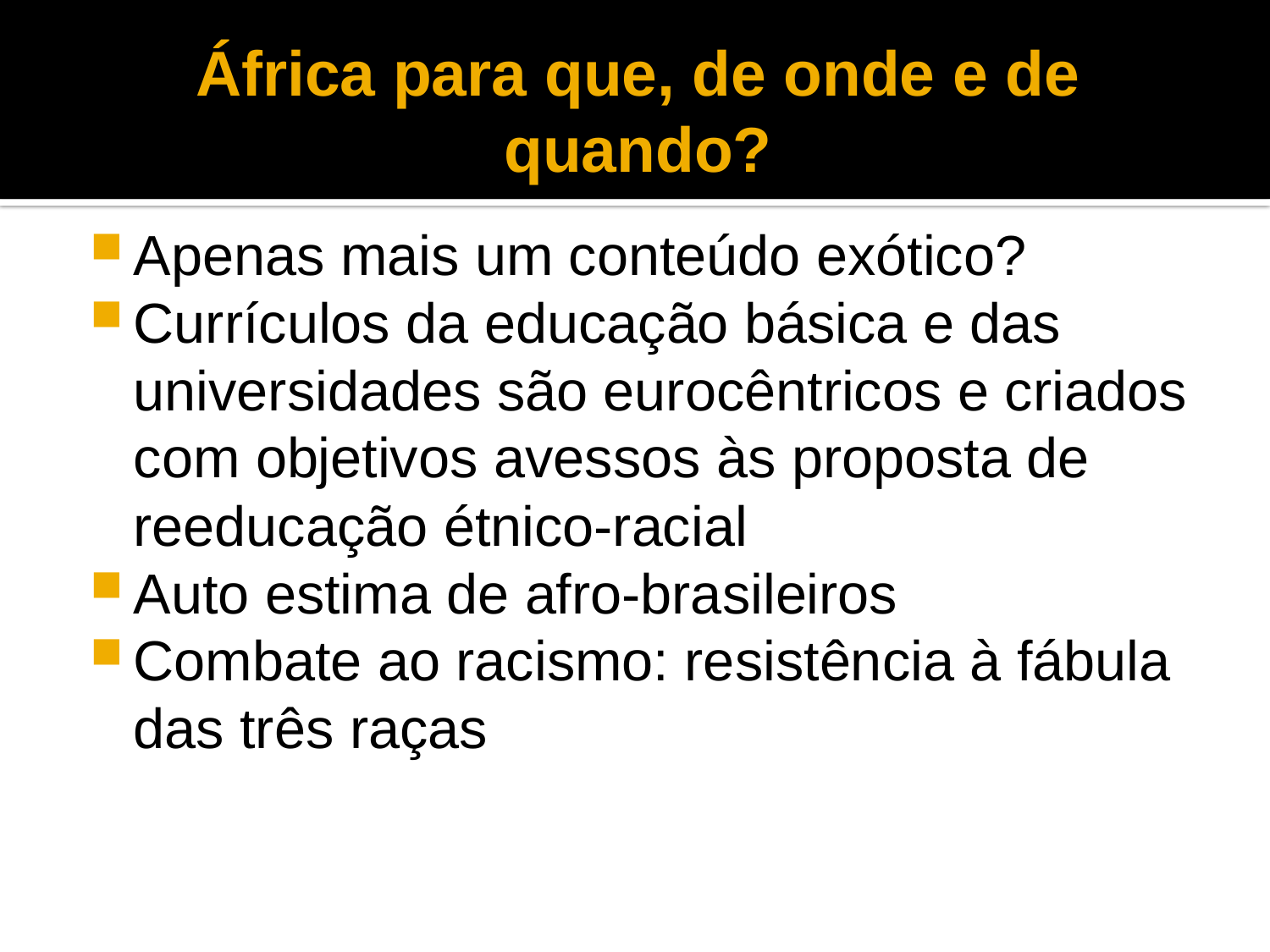

# África para que, de onde e de quando?
Apenas mais um conteúdo exótico?
Currículos da educação básica e das universidades são eurocêntricos e criados com objetivos avessos às proposta de reeducação étnico-racial
Auto estima de afro-brasileiros
Combate ao racismo: resistência à fábula das três raças